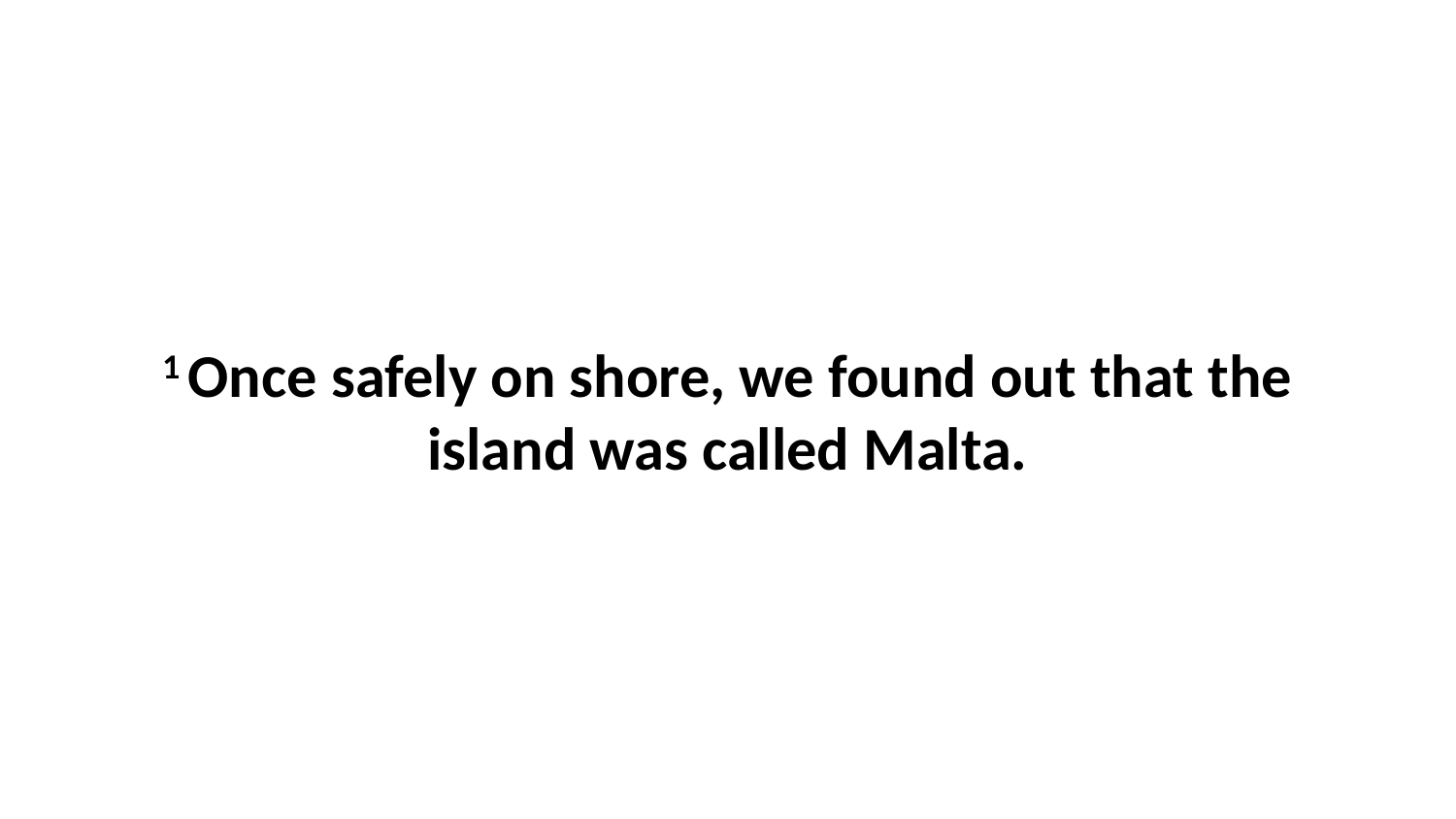

1 Once safely on shore, we found out that the island was called Malta.